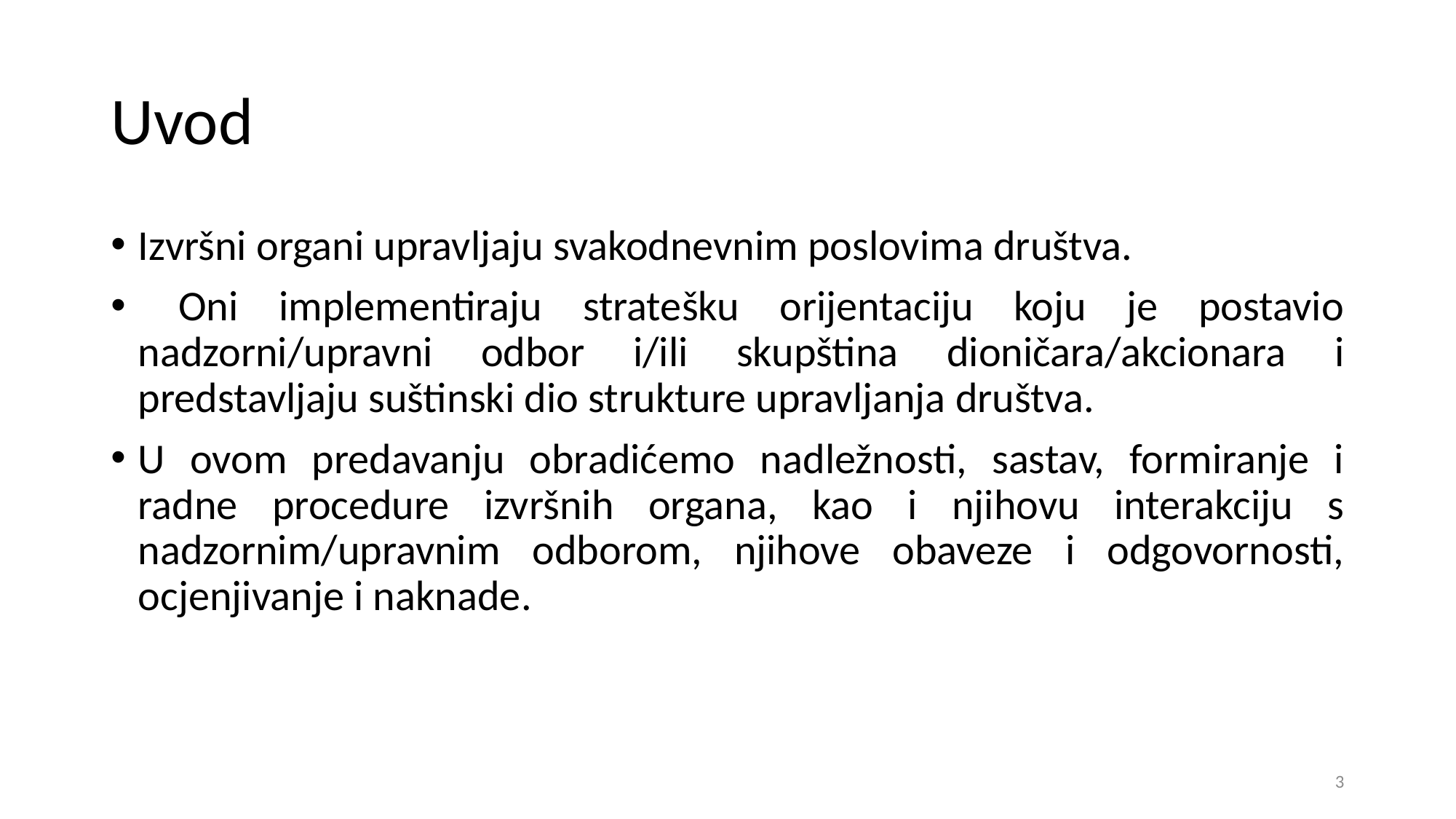

# Uvod
Izvršni organi upravljaju svakodnevnim poslovima društva.
 Oni implementiraju stratešku orijentaciju koju je postavio nadzorni/upravni odbor i/ili skupština dioničara/akcionara i predstavljaju suštinski dio strukture upravljanja društva.
U ovom predavanju obradićemo nadležnosti, sastav, formiranje i radne procedure izvršnih organa, kao i njihovu interakciju s nadzornim/upravnim odborom, njihove obaveze i odgovornosti, ocjenjivanje i naknade.
3